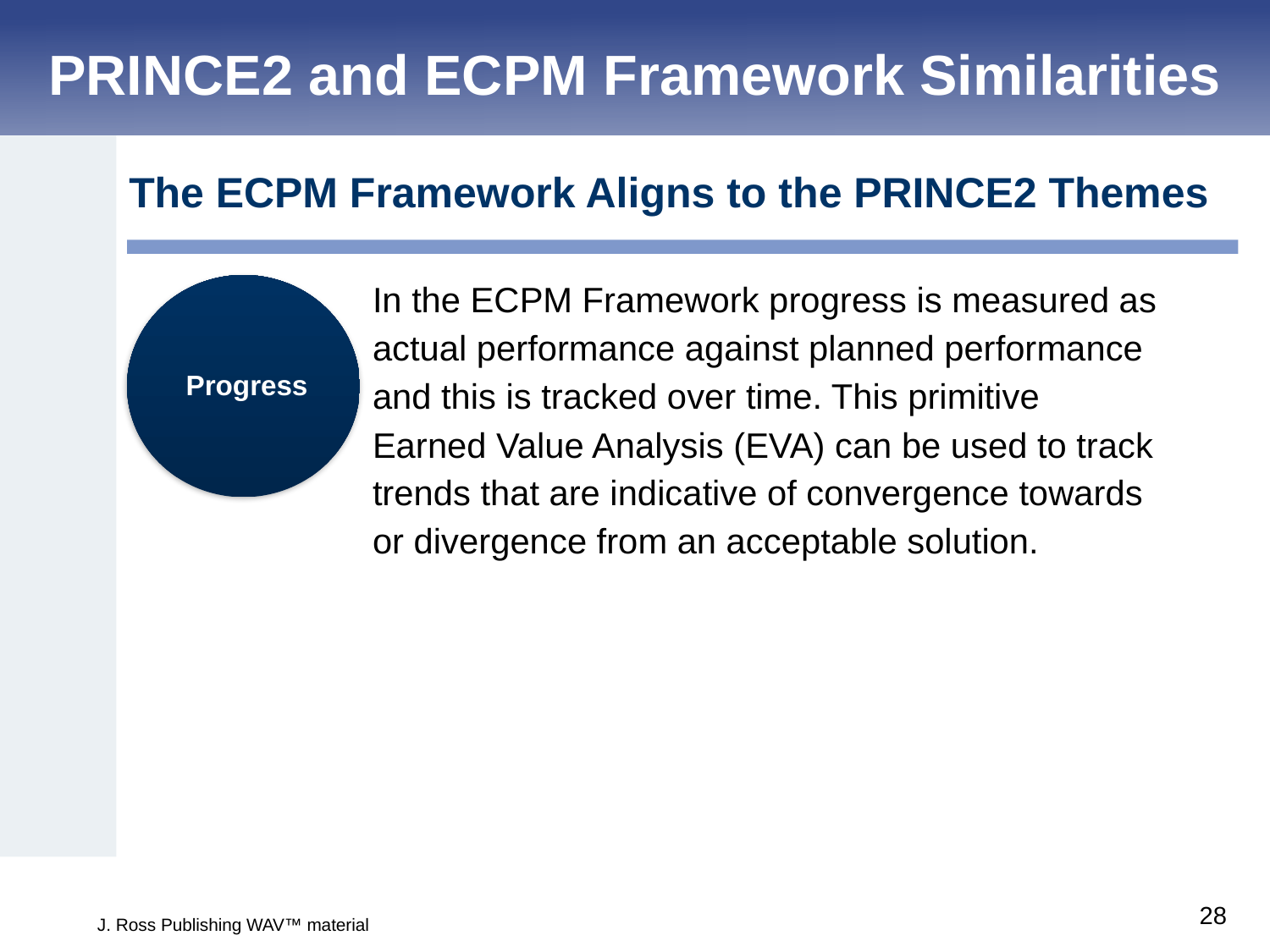

PRINCE2 and ECPM Framework Similarities
The ECPM Framework Aligns to the PRINCE2 Themes
In the ECPM Framework progress is measured as actual performance against planned performance and this is tracked over time. This primitive Earned Value Analysis (EVA) can be used to track trends that are indicative of convergence towards or divergence from an acceptable solution.

 Progress

28
J. Ross Publishing WAV™ material